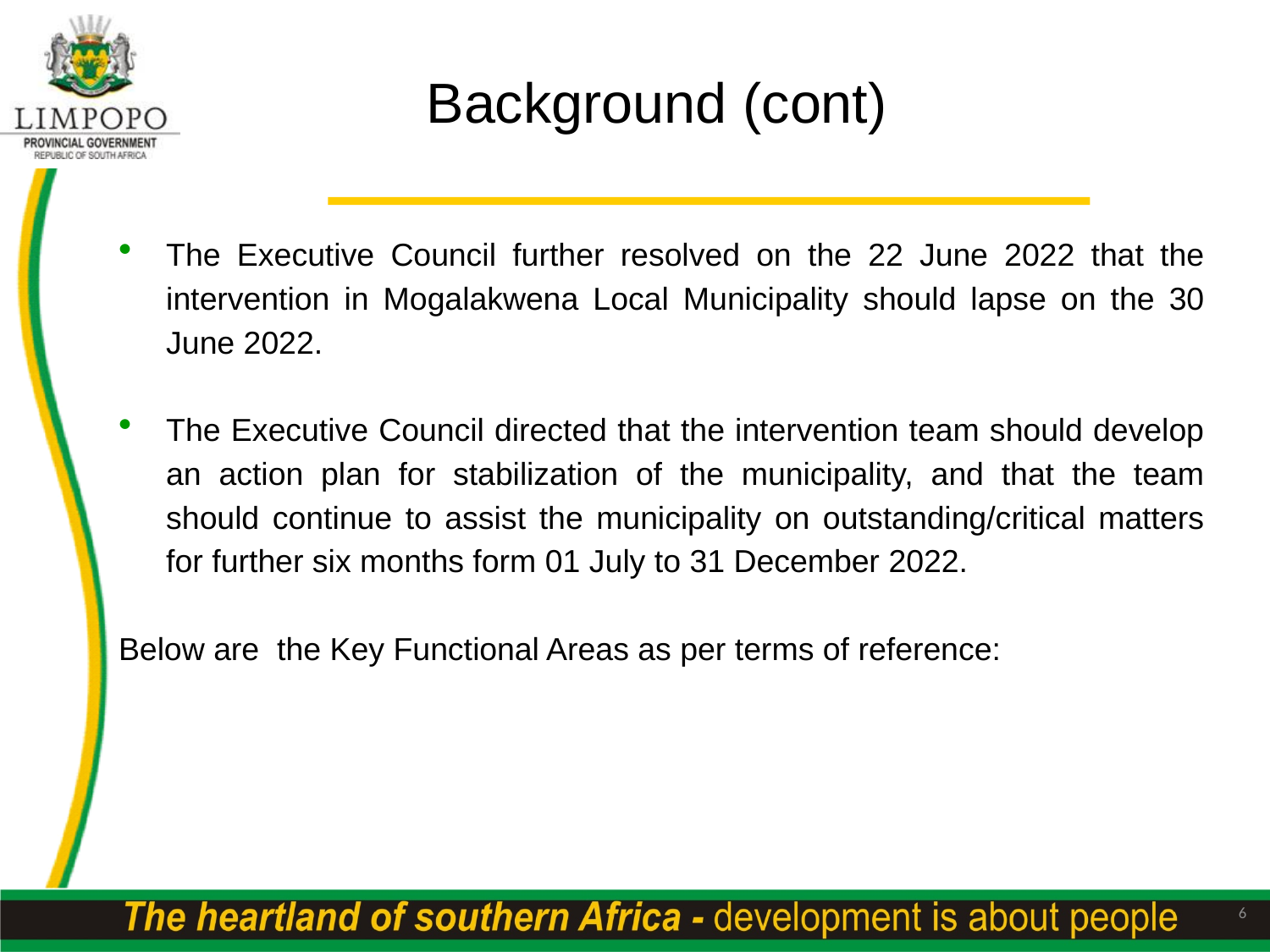

# Background (cont)

The Executive Council further resolved on the 22 June 2022 that the intervention in Mogalakwena Local Municipality should lapse on the 30 June 2022.

The Executive Council directed that the intervention team should develop an action plan for stabilization of the municipality, and that the team should continue to assist the municipality on outstanding/critical matters for further six months form 01 July to 31 December 2022.

Below are  the Key Functional Areas as per terms of reference:

6